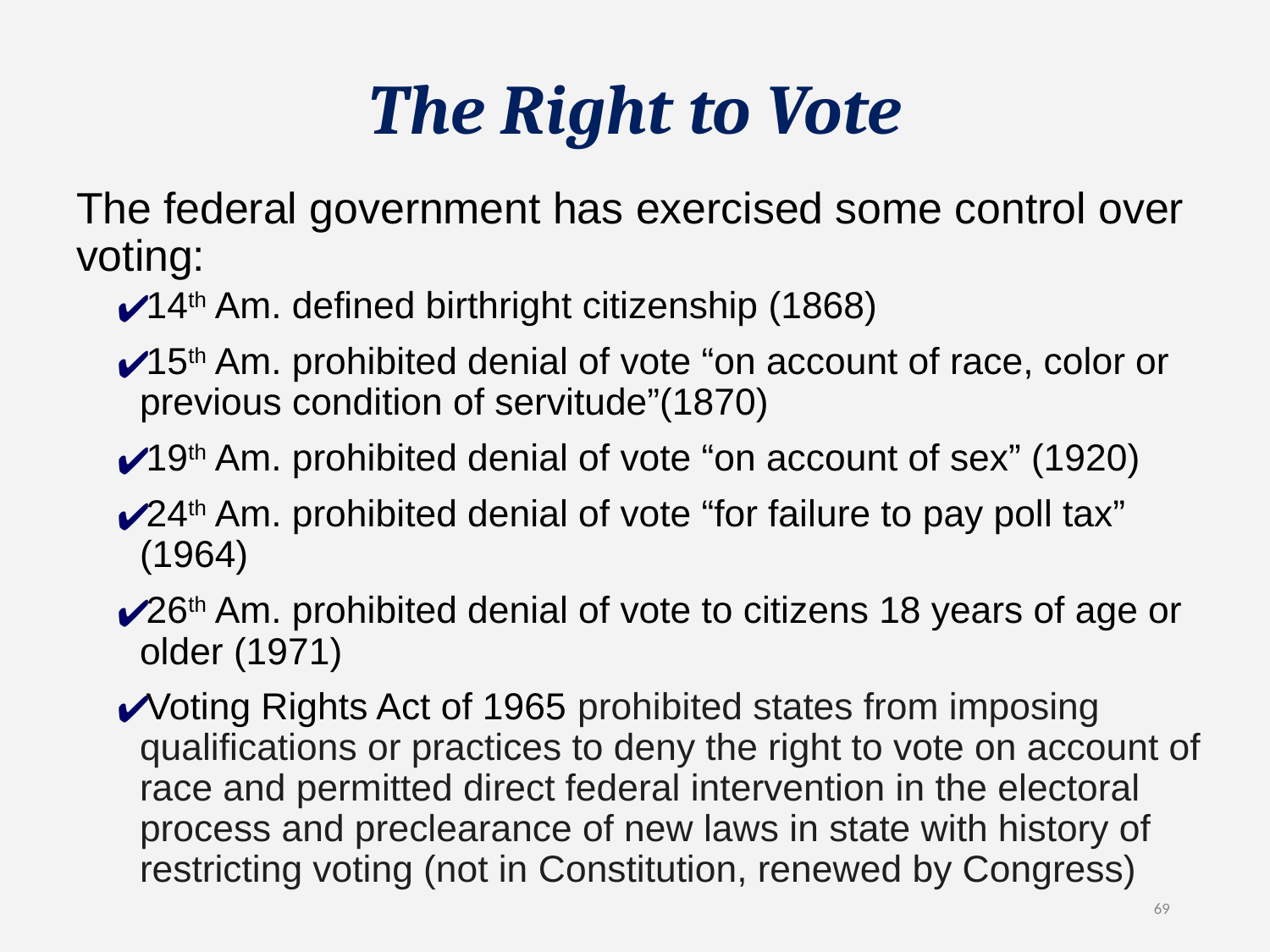

# The Right to Vote
The federal government has exercised some control over voting:
14th Am. defined birthright citizenship (1868)
15th Am. prohibited denial of vote “on account of race, color or previous condition of servitude”(1870)
19th Am. prohibited denial of vote “on account of sex” (1920)
24th Am. prohibited denial of vote “for failure to pay poll tax” (1964)
26th Am. prohibited denial of vote to citizens 18 years of age or older (1971)
Voting Rights Act of 1965 prohibited states from imposing qualifications or practices to deny the right to vote on account of race and permitted direct federal intervention in the electoral process and preclearance of new laws in state with history of restricting voting (not in Constitution, renewed by Congress)
69